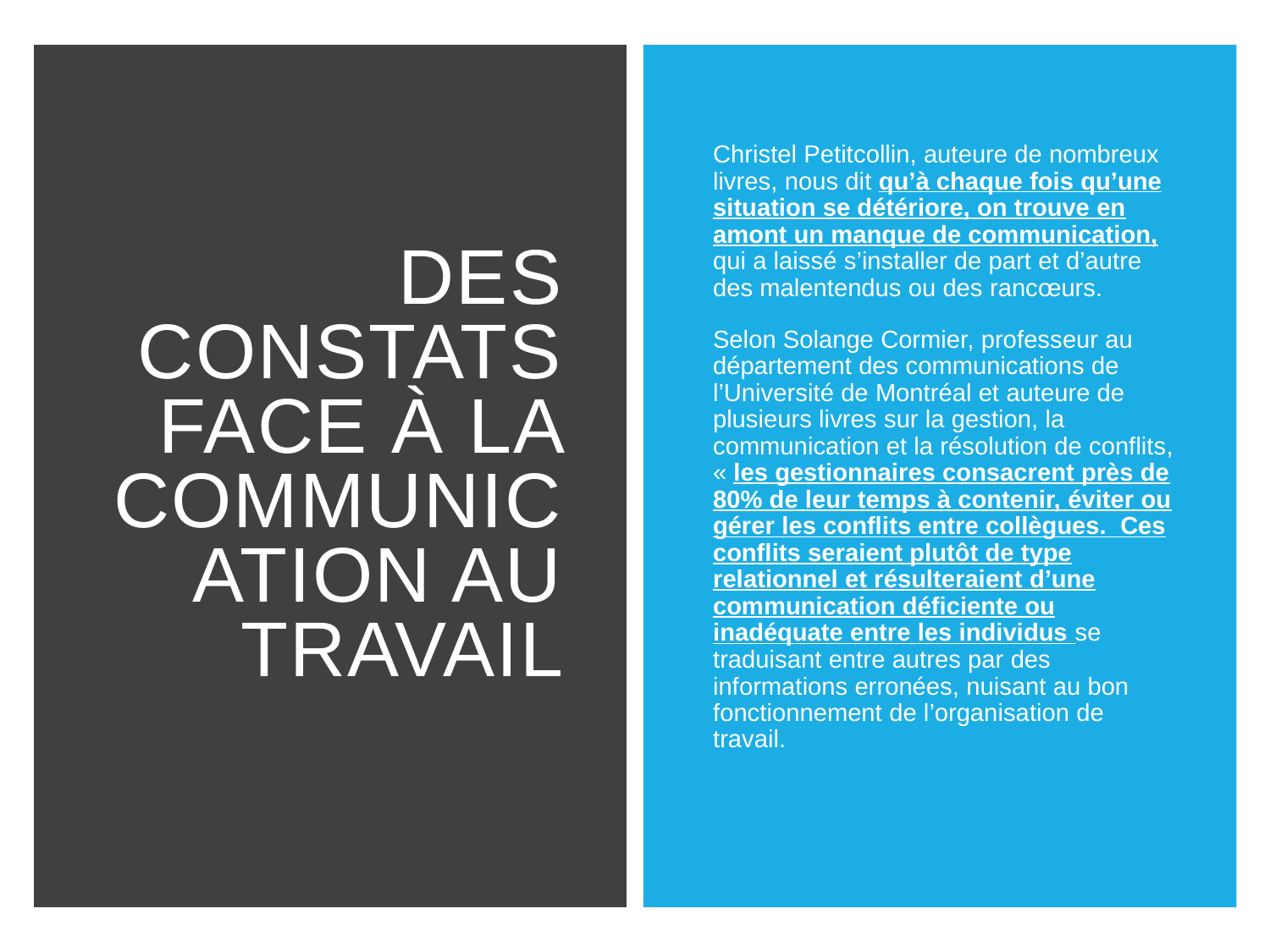

# Des constats face à la communication au travail
Christel Petitcollin, auteure de nombreux livres, nous dit qu’à chaque fois qu’une situation se détériore, on trouve en amont un manque de communication, qui a laissé s’installer de part et d’autre des malentendus ou des rancœurs.
Selon Solange Cormier, professeur au département des communications de l’Université de Montréal et auteure de plusieurs livres sur la gestion, la communication et la résolution de conflits, « les gestionnaires consacrent près de 80% de leur temps à contenir, éviter ou gérer les conflits entre collègues.  Ces conflits seraient plutôt de type relationnel et résulteraient d’une communication déficiente ou inadéquate entre les individus se traduisant entre autres par des informations erronées, nuisant au bon fonctionnement de l’organisation de travail.